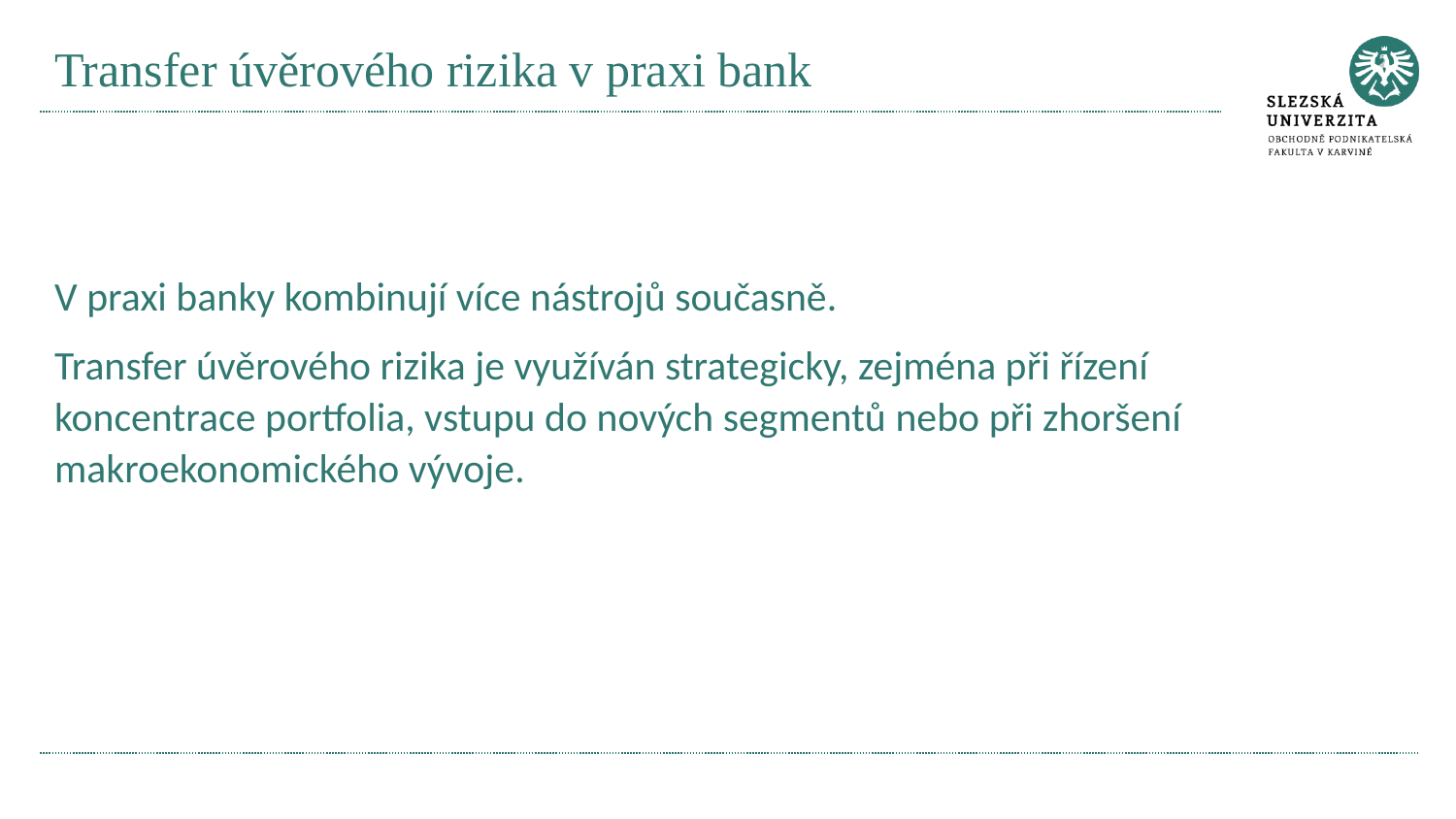

# Transfer úvěrového rizika v praxi bank
V praxi banky kombinují více nástrojů současně.
Transfer úvěrového rizika je využíván strategicky, zejména při řízení koncentrace portfolia, vstupu do nových segmentů nebo při zhoršení makroekonomického vývoje.